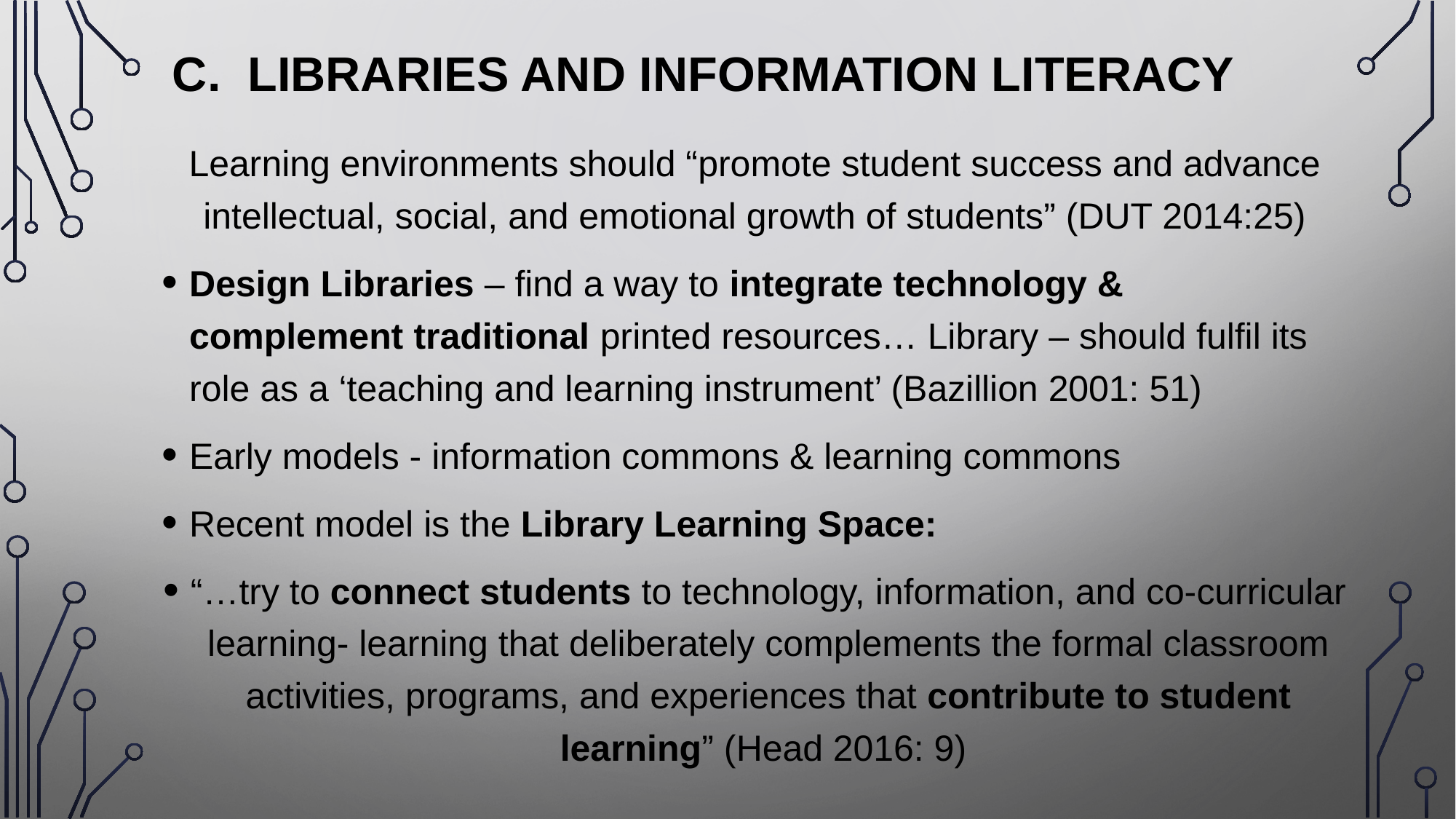

# C.  Libraries and information literacy
Learning environments should “promote student success and advance intellectual, social, and emotional growth of students” (DUT 2014:25)
Design Libraries – find a way to integrate technology & complement traditional printed resources… Library – should fulfil its role as a ‘teaching and learning instrument’ (Bazillion 2001: 51)
Early models - information commons & learning commons
Recent model is the Library Learning Space:
“…try to connect students to technology, information, and co-curricular learning- learning that deliberately complements the formal classroom activities, programs, and experiences that contribute to student learning” (Head 2016: 9)